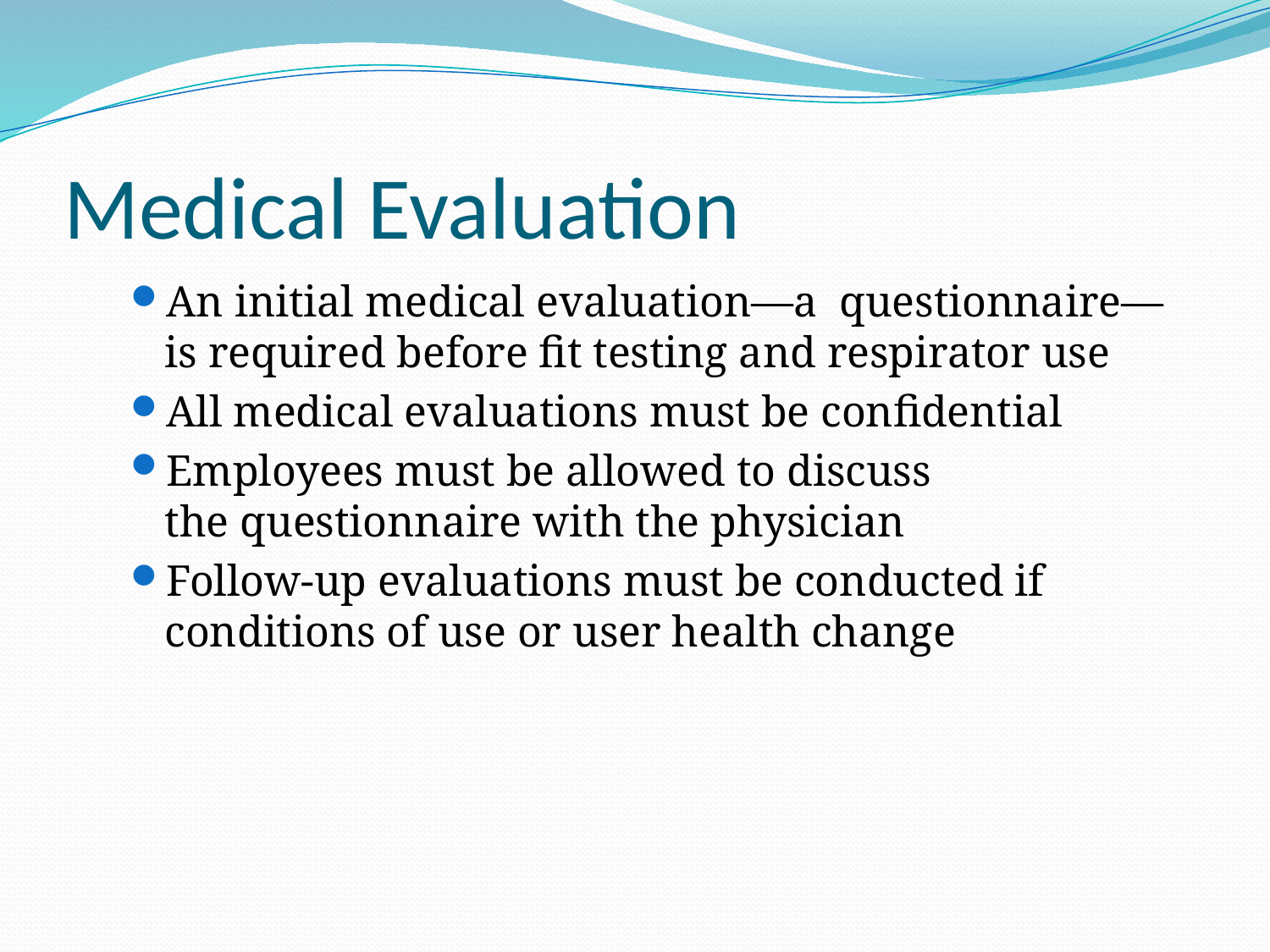

# Medical Evaluation
An initial medical evaluation—a  questionnaire—is required before fit testing and respirator use
All medical evaluations must be confidential
Employees must be allowed to discuss
the questionnaire with the physician
Follow-up evaluations must be conducted if conditions of use or user health change